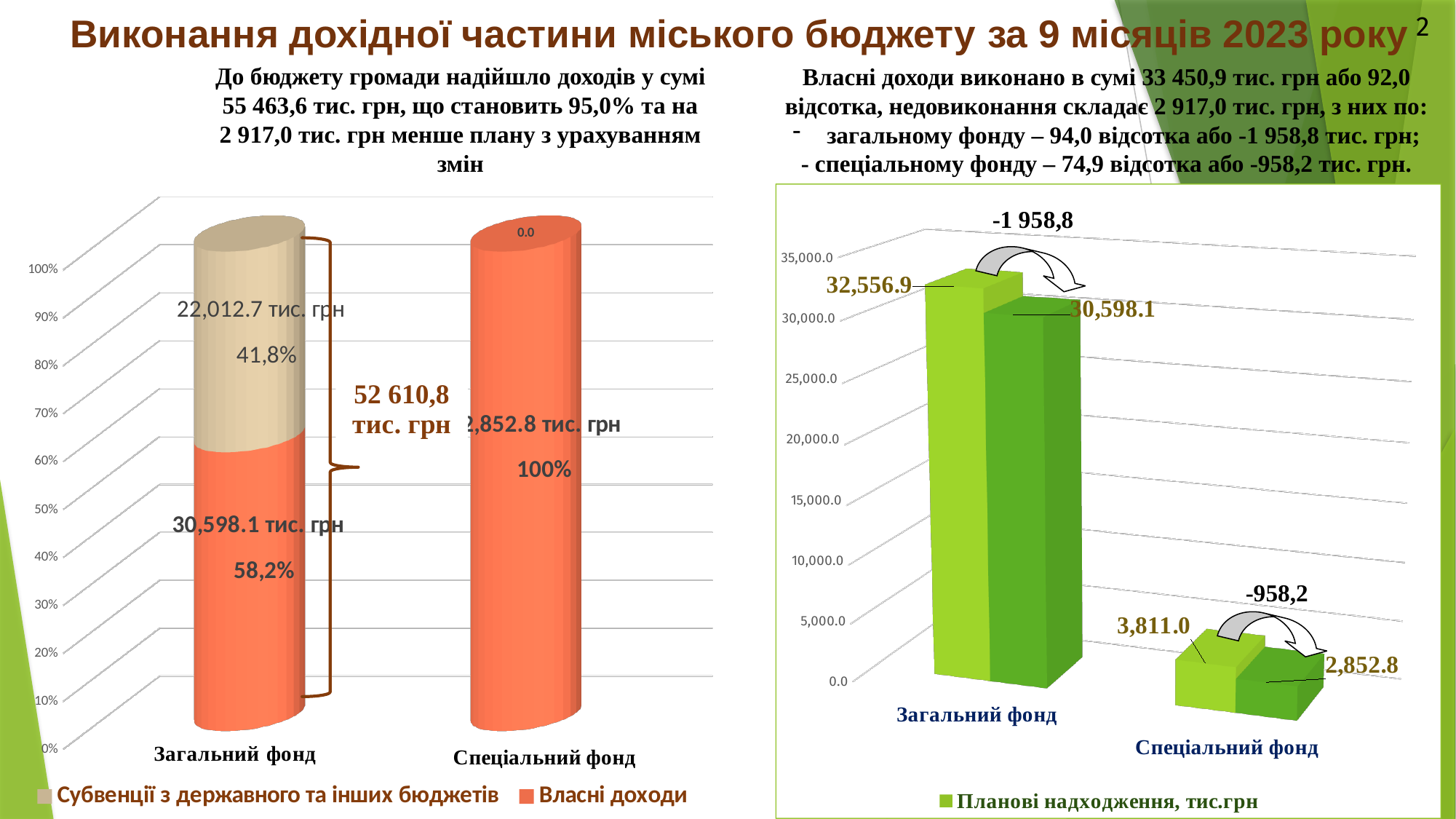

# Виконання дохідної частини міського бюджету за 9 місяців 2023 року
2
До бюджету громади надійшло доходів у сумі 55 463,6 тис. грн, що становить 95,0% та на 2 917,0 тис. грн менше плану з урахуванням змін

Власні доходи виконано в сумі 33 450,9 тис. грн або 92,0 відсотка, недовиконання складає 2 917,0 тис. грн, з них по:
загальному фонду – 94,0 відсотка або -1 958,8 тис. грн;
- спеціальному фонду – 74,9 відсотка або -958,2 тис. грн.

[unsupported chart]

[unsupported chart]

-958,2